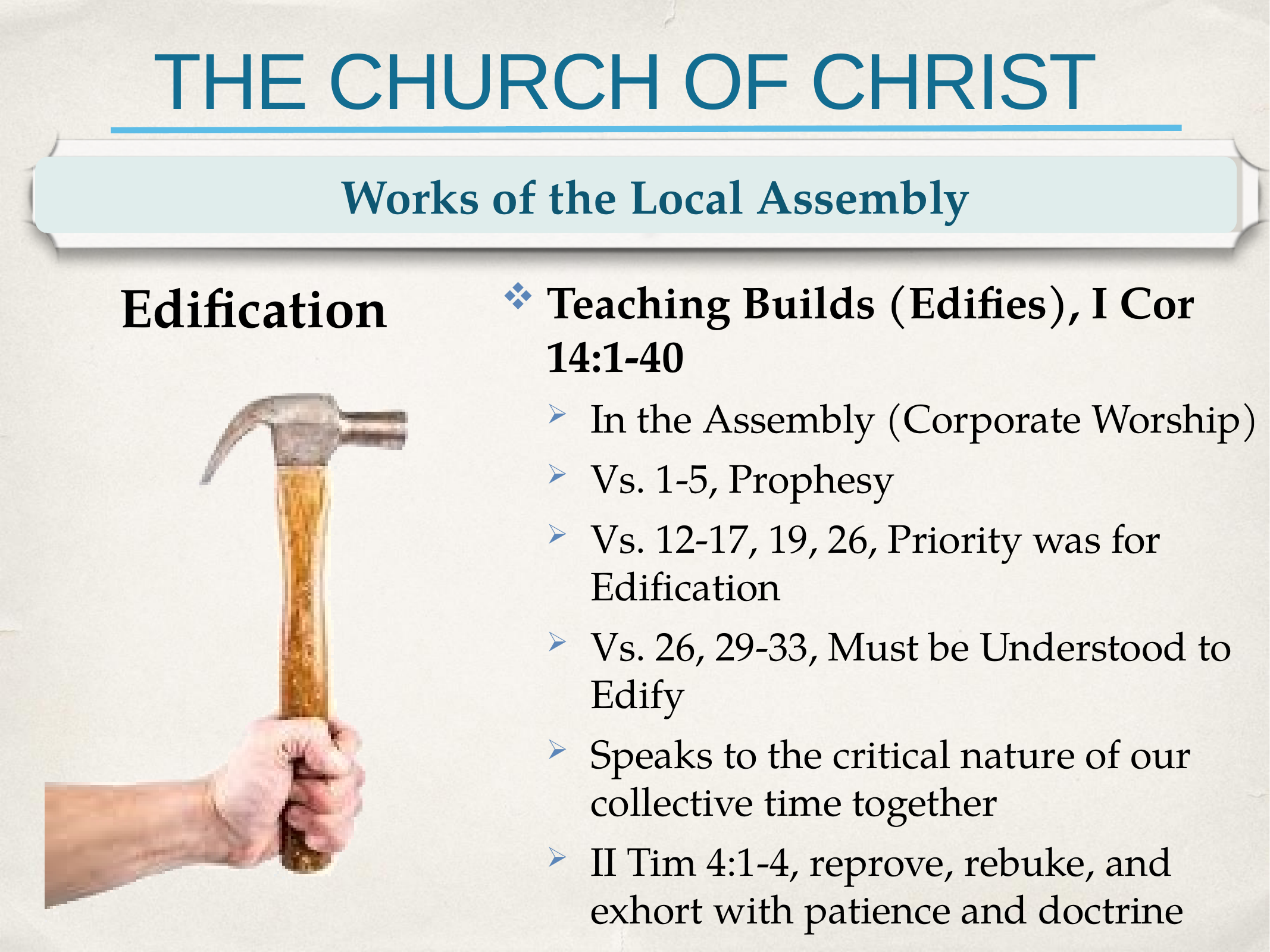

# THE CHURCH OF CHRIST
Works of the Local Assembly
Edification
Teaching Builds (Edifies), I Cor 14:1-40
In the Assembly (Corporate Worship)
Vs. 1-5, Prophesy
Vs. 12-17, 19, 26, Priority was for Edification
Vs. 26, 29-33, Must be Understood to Edify
Speaks to the critical nature of our collective time together
II Tim 4:1-4, reprove, rebuke, and exhort with patience and doctrine